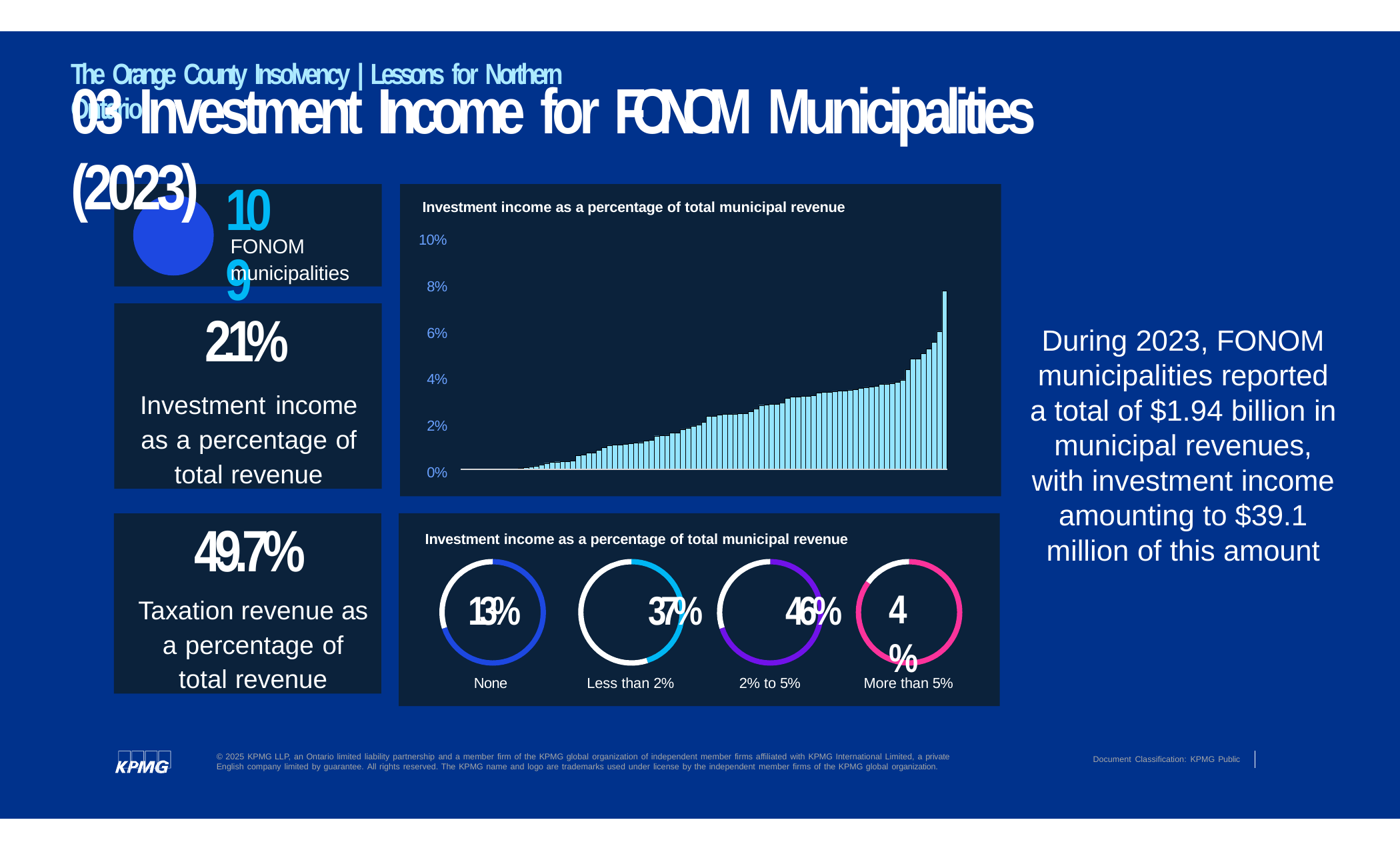

The Orange County Insolvency | Lessons for Northern Ontario
# 03 Investment Income for FONOM Municipalities (2023)
109

Investment income as a percentage of total municipal revenue
10%

8%

6%

4%

2%

0%
FONOM
municipalities
2.1%
Investment income as a percentage of total revenue
During 2023, FONOM municipalities reported a total of $1.94 billion in municipal revenues, with investment income amounting to $39.1 million of this amount
49.7%
Taxation revenue as a percentage of total revenue

Investment income as a percentage of total municipal revenue

13%	37%	46%
4%
None
Less than 2%
2% to 5%
More than 5%
© 2025 KPMG LLP, an Ontario limited liability partnership and a member firm of the KPMG global organization of independent member firms affiliated with KPMG International Limited, a private English company limited by guarantee. All rights reserved. The KPMG name and logo are trademarks used under license by the independent member firms of the KPMG global organization.
6

Document Classification: KPMG Public